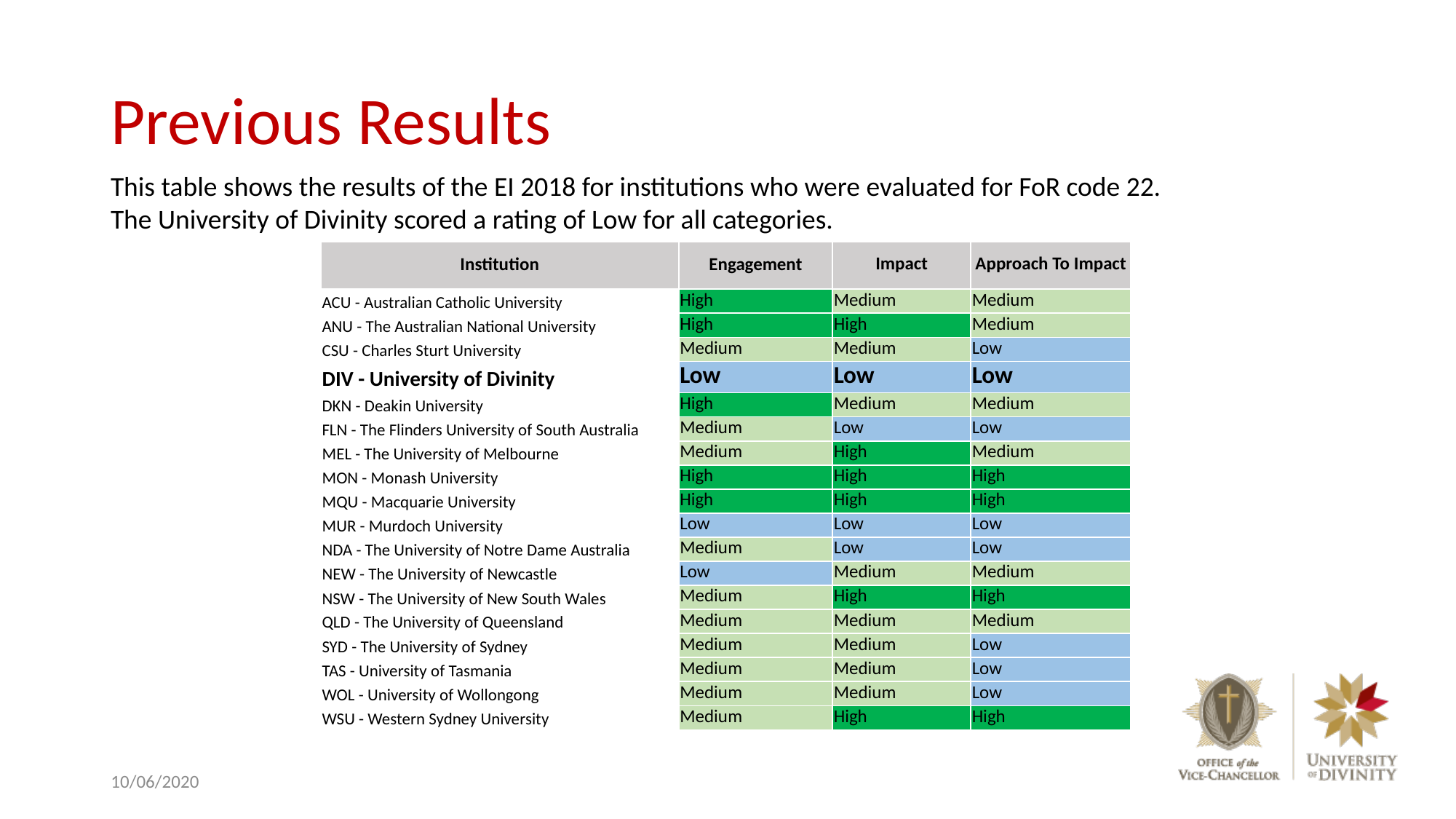

# Previous Results
This table shows the results of the EI 2018 for institutions who were evaluated for FoR code 22.
The University of Divinity scored a rating of Low for all categories.
| Institution | Engagement | Impact | Approach To Impact |
| --- | --- | --- | --- |
| ACU - Australian Catholic University | High | Medium | Medium |
| ANU - The Australian National University | High | High | Medium |
| CSU - Charles Sturt University | Medium | Medium | Low |
| DIV - University of Divinity | Low | Low | Low |
| DKN - Deakin University | High | Medium | Medium |
| FLN - The Flinders University of South Australia | Medium | Low | Low |
| MEL - The University of Melbourne | Medium | High | Medium |
| MON - Monash University | High | High | High |
| MQU - Macquarie University | High | High | High |
| MUR - Murdoch University | Low | Low | Low |
| NDA - The University of Notre Dame Australia | Medium | Low | Low |
| NEW - The University of Newcastle | Low | Medium | Medium |
| NSW - The University of New South Wales | Medium | High | High |
| QLD - The University of Queensland | Medium | Medium | Medium |
| SYD - The University of Sydney | Medium | Medium | Low |
| TAS - University of Tasmania | Medium | Medium | Low |
| WOL - University of Wollongong | Medium | Medium | Low |
| WSU - Western Sydney University | Medium | High | High |
10/06/2020